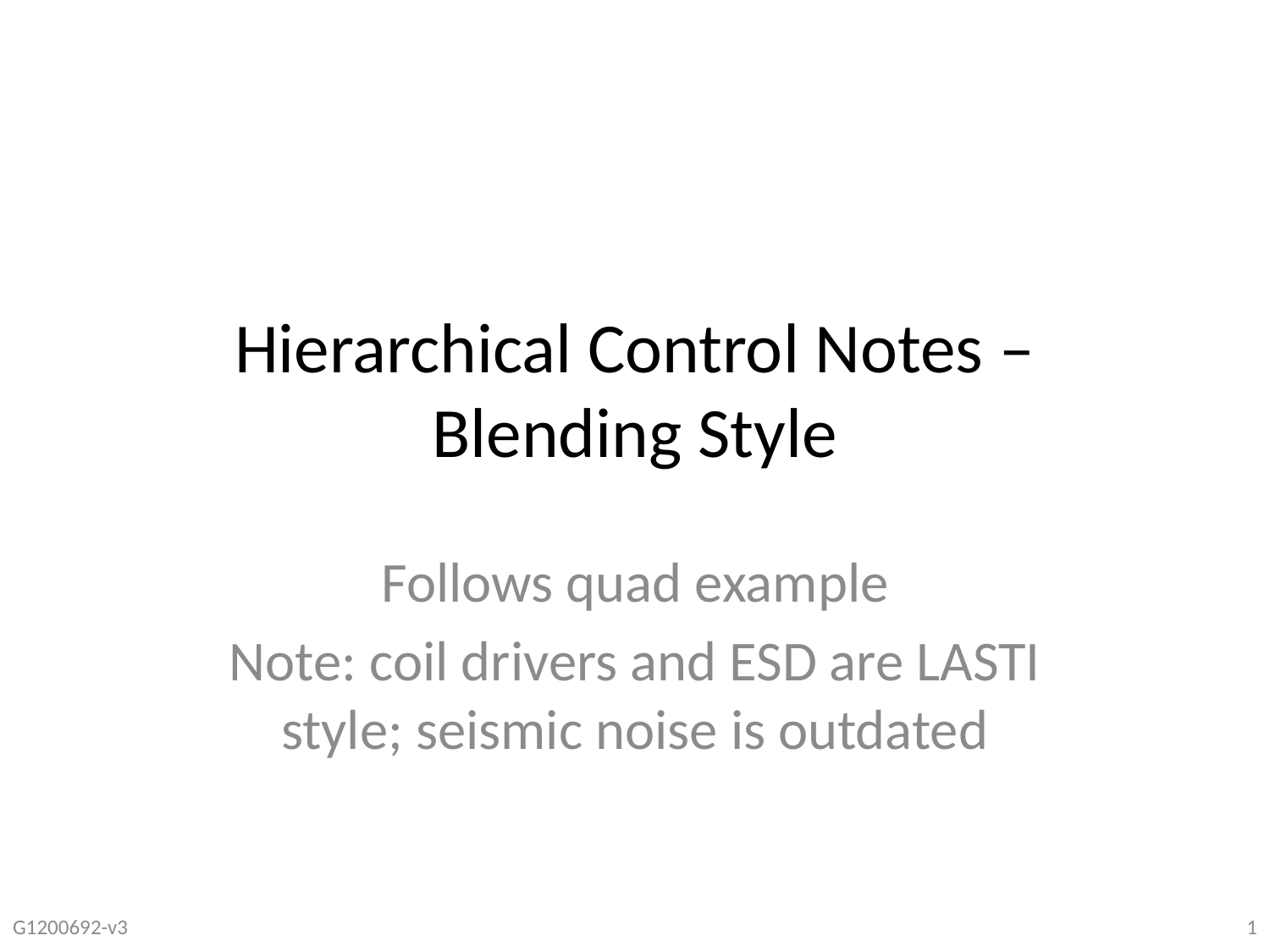

# Hierarchical Control Notes – Blending Style
Follows quad example
Note: coil drivers and ESD are LASTI style; seismic noise is outdated
G1200692-v3
1